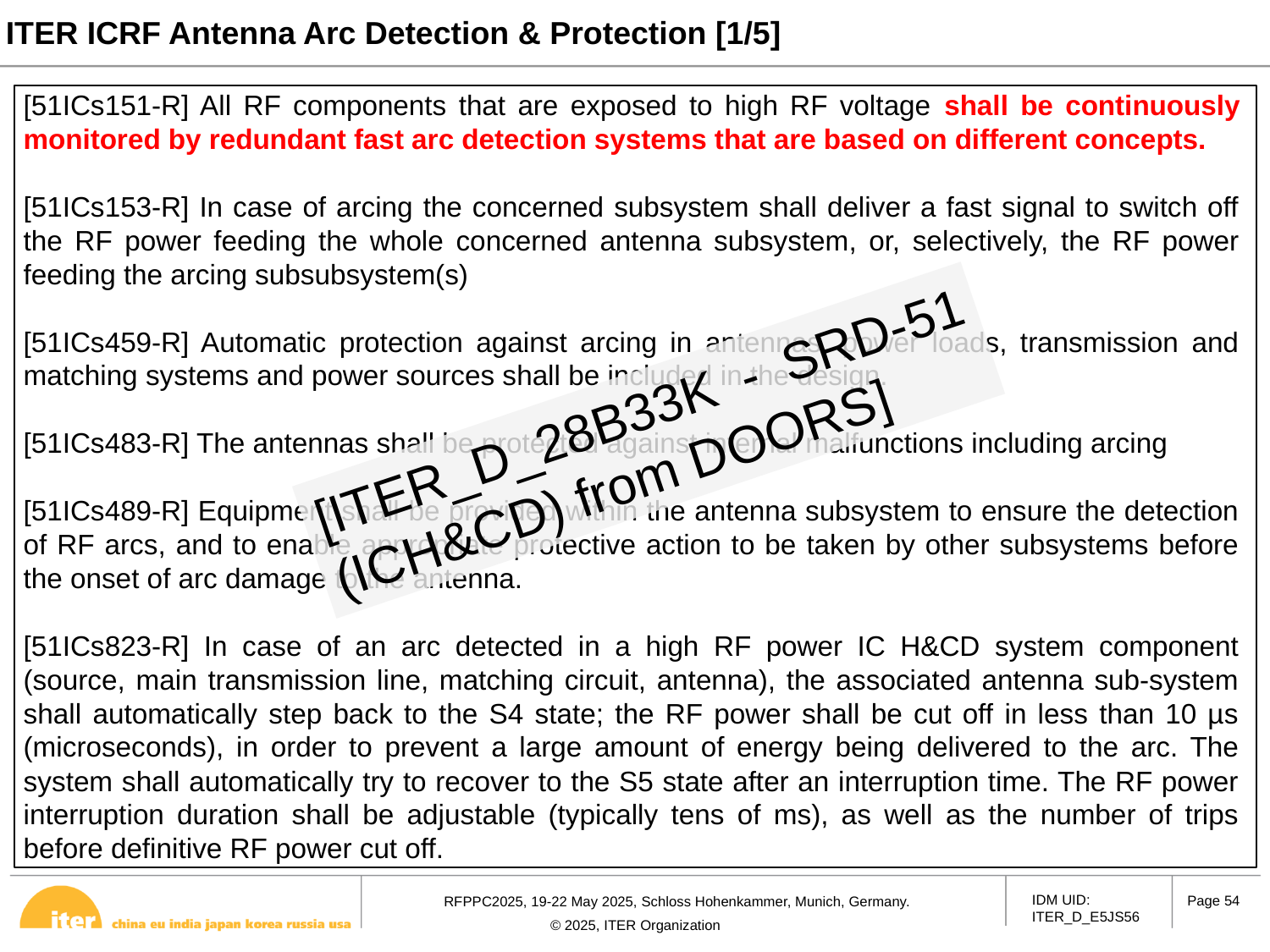

ITER ICRF Antenna Arc Detection & Protection [1/5]
[51ICs151-R] All RF components that are exposed to high RF voltage shall be continuously monitored by redundant fast arc detection systems that are based on different concepts.

[51ICs153-R] In case of arcing the concerned subsystem shall deliver a fast signal to switch off the RF power feeding the whole concerned antenna subsystem, or, selectively, the RF power feeding the arcing subsubsystem(s)

[51ICs459-R] Automatic protection against arcing in antennas, power loads, transmission and matching systems and power sources shall be included in the design.

[51ICs483-R] The antennas shall be protected against internal malfunctions including arcing

[51ICs489-R] Equipment shall be provided within the antenna subsystem to ensure the detection of RF arcs, and to enable appropriate protective action to be taken by other subsystems before the onset of arc damage to the antenna.

[51ICs823-R] In case of an arc detected in a high RF power IC H&CD system component (source, main transmission line, matching circuit, antenna), the associated antenna sub-system shall automatically step back to the S4 state; the RF power shall be cut off in less than 10 µs (microseconds), in order to prevent a large amount of energy being delivered to the arc. The system shall automatically try to recover to the S5 state after an interruption time. The RF power interruption duration shall be adjustable (typically tens of ms), as well as the number of trips before definitive RF power cut off.

[ITER_D_28B33K - SRD-51 (ICH&CD) from DOORS]